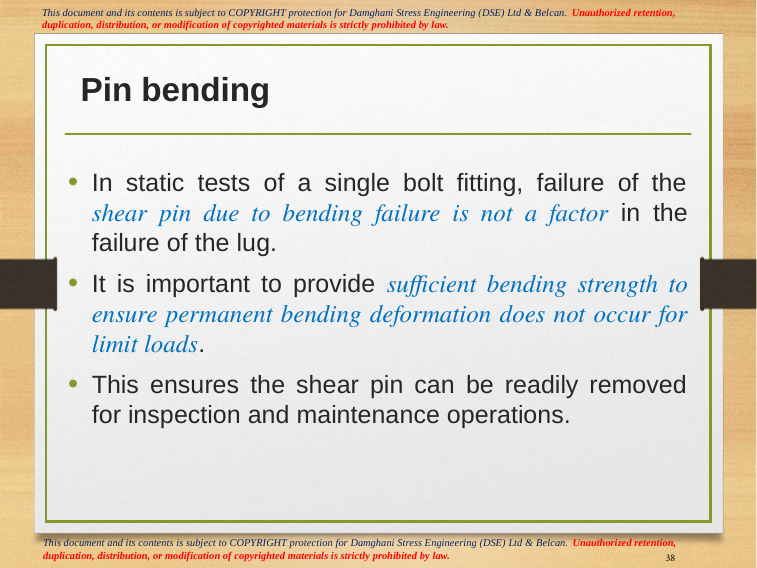

# Pin bending
In static tests of a single bolt fitting, failure of the shear pin due to bending failure is not a factor in the failure of the lug.
It is important to provide sufficient bending strength to ensure permanent bending deformation does not occur for limit loads.
This ensures the shear pin can be readily removed for inspection and maintenance operations.

38